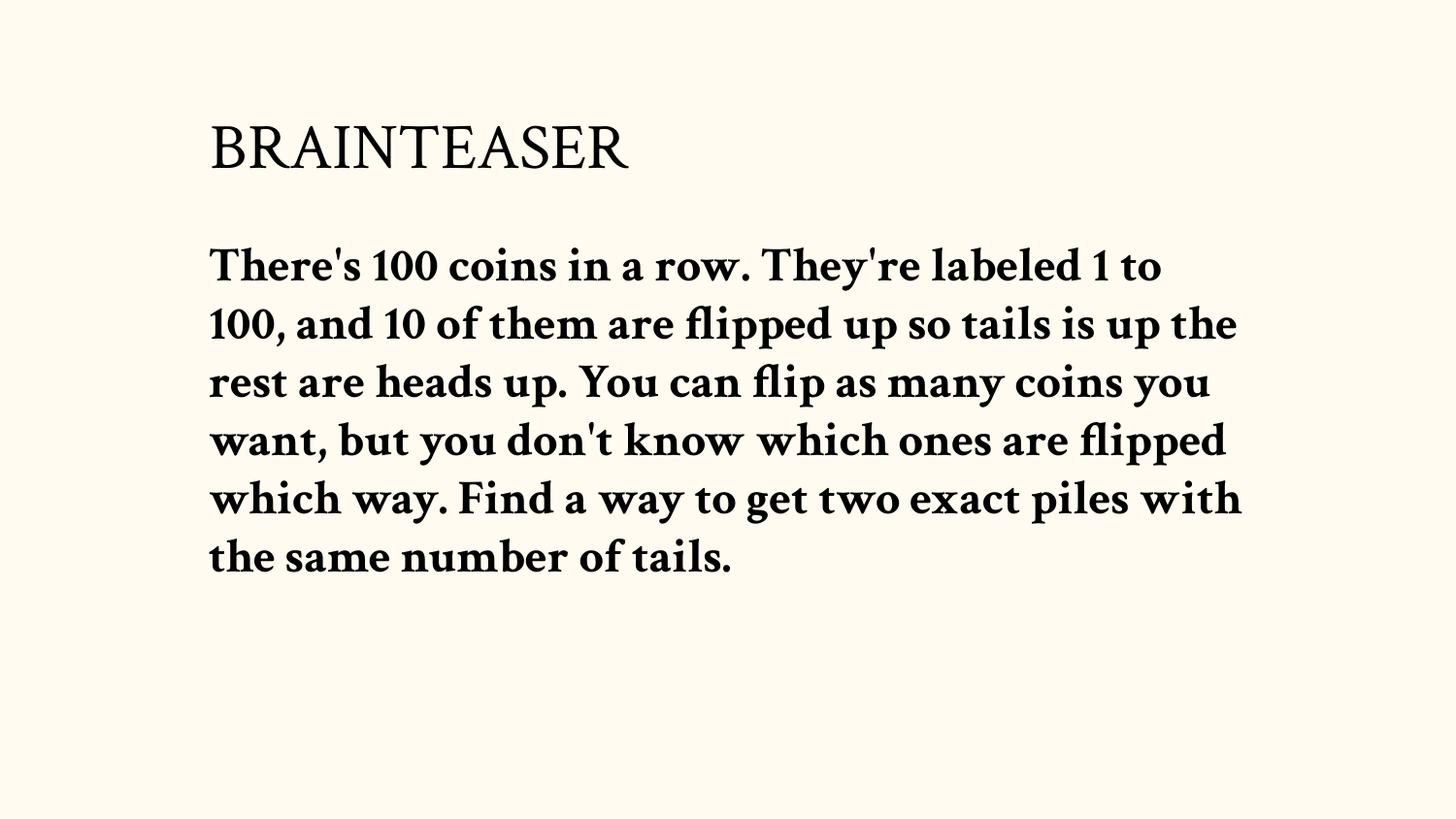

# BrainTeaser
There's 100 coins in a row. They're labeled 1 to 100, and 10 of them are flipped up so tails is up the rest are heads up. You can flip as many coins you want, but you don't know which ones are flipped which way. Find a way to get two exact piles with the same number of tails.